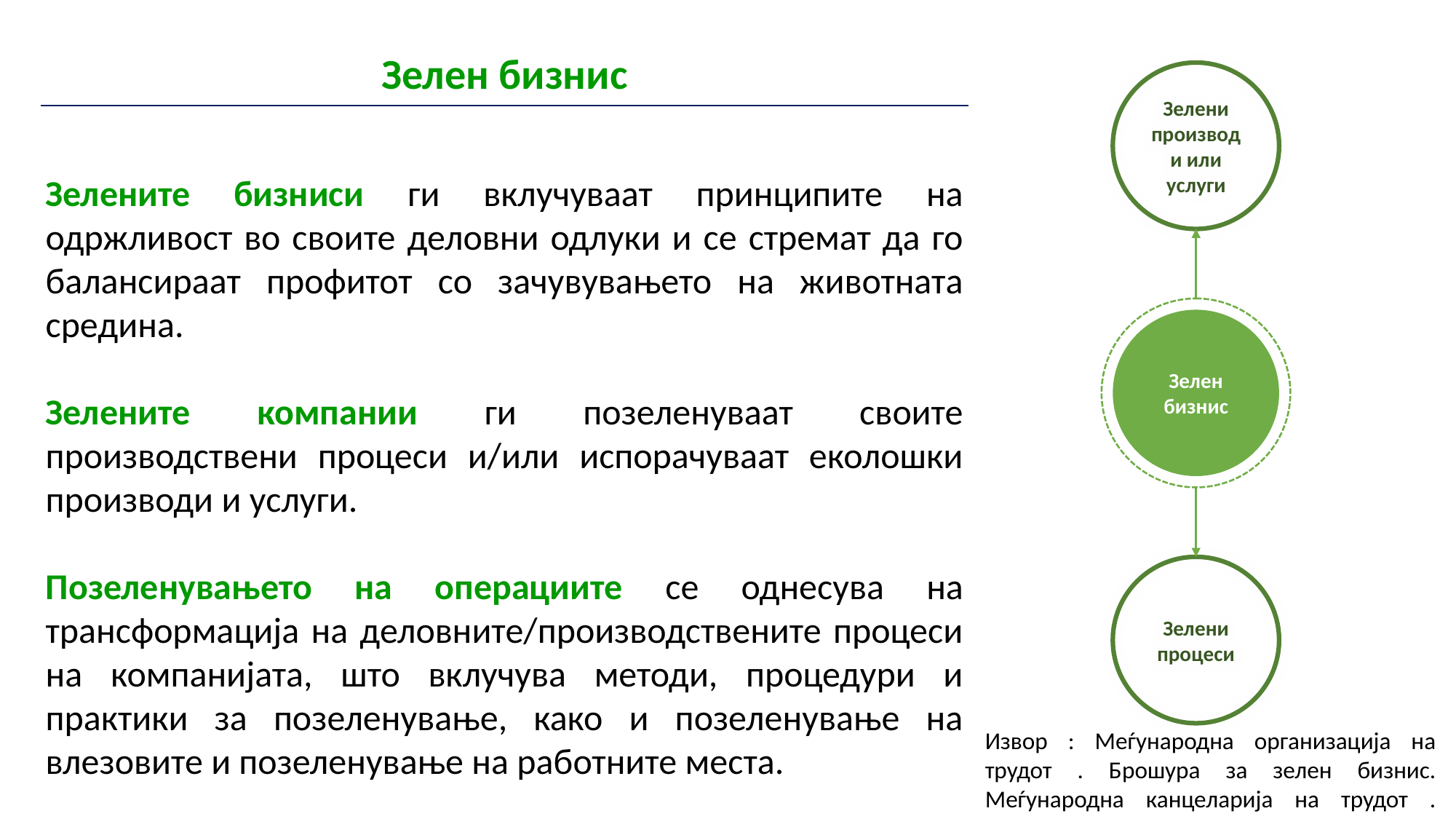

| Зелен бизнис |
| --- |
Зелените бизниси ги вклучуваат принципите на одржливост во своите деловни одлуки и се стремат да го балансираат профитот со зачувувањето на животната средина.

Зелените компании ги позеленуваат своите производствени процеси и/или испорачуваат еколошки производи и услуги.

Позеленувањето на операциите се однесува на трансформација на деловните/производствените процеси на компанијата, што вклучува методи, процедури и практики за позеленување, како и позеленување на влезовите и позеленување на работните места.

Зелен бизнис
Зелени производи или услуги
Зелени процеси
Извор : Меѓународна организација на трудот . Брошура за зелен бизнис. Меѓународна канцеларија на трудот . Женева, 2017